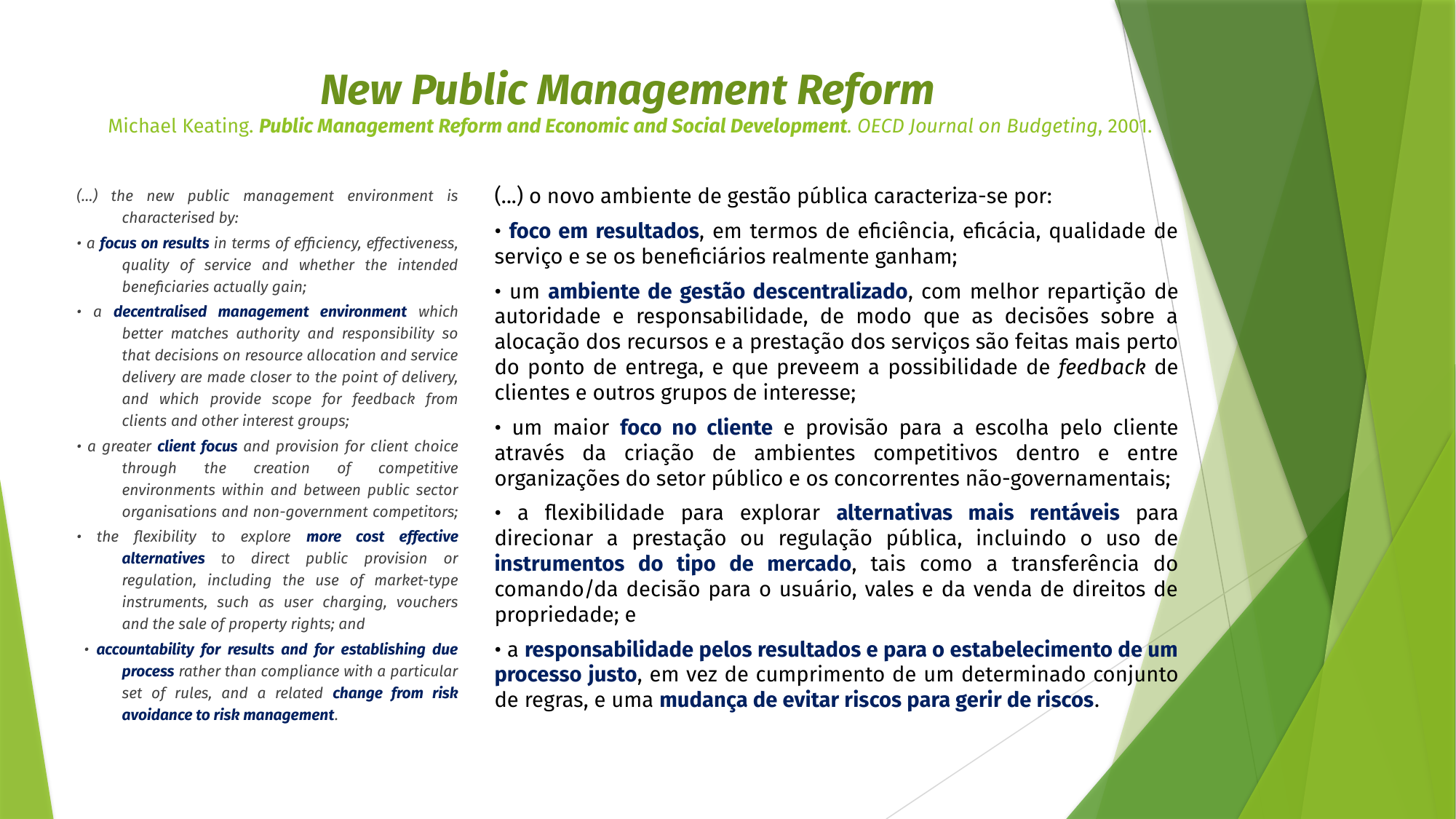

# New Public Management Reform Michael Keating. Public Management Reform and Economic and Social Development. OECD Journal on Budgeting, 2001.
(…) the new public management environment is characterised by:
• a focus on results in terms of efficiency, effectiveness, quality of service and whether the intended beneficiaries actually gain;
• a decentralised management environment which better matches authority and responsibility so that decisions on resource allocation and service delivery are made closer to the point of delivery, and which provide scope for feedback from clients and other interest groups;
• a greater client focus and provision for client choice through the creation of competitive environments within and between public sector organisations and non-government competitors;
• the flexibility to explore more cost effective alternatives to direct public provision or regulation, including the use of market-type instruments, such as user charging, vouchers and the sale of property rights; and
 • accountability for results and for establishing due process rather than compliance with a particular set of rules, and a related change from risk avoidance to risk management.

(...) o novo ambiente de gestão pública caracteriza-se por:
• foco em resultados, em termos de eficiência, eficácia, qualidade de serviço e se os beneficiários realmente ganham;
• um ambiente de gestão descentralizado, com melhor repartição de autoridade e responsabilidade, de modo que as decisões sobre a alocação dos recursos e a prestação dos serviços são feitas mais perto do ponto de entrega, e que preveem a possibilidade de feedback de clientes e outros grupos de interesse;
• um maior foco no cliente e provisão para a escolha pelo cliente através da criação de ambientes competitivos dentro e entre organizações do setor público e os concorrentes não-governamentais;
• a flexibilidade para explorar alternativas mais rentáveis ​​para direcionar a prestação ou regulação pública, incluindo o uso de instrumentos do tipo de mercado, tais como a transferência do comando/da decisão para o usuário, vales e da venda de direitos de propriedade; e
• a responsabilidade pelos resultados e para o estabelecimento de um processo justo, em vez de cumprimento de um determinado conjunto de regras, e uma mudança de evitar riscos para gerir de riscos.